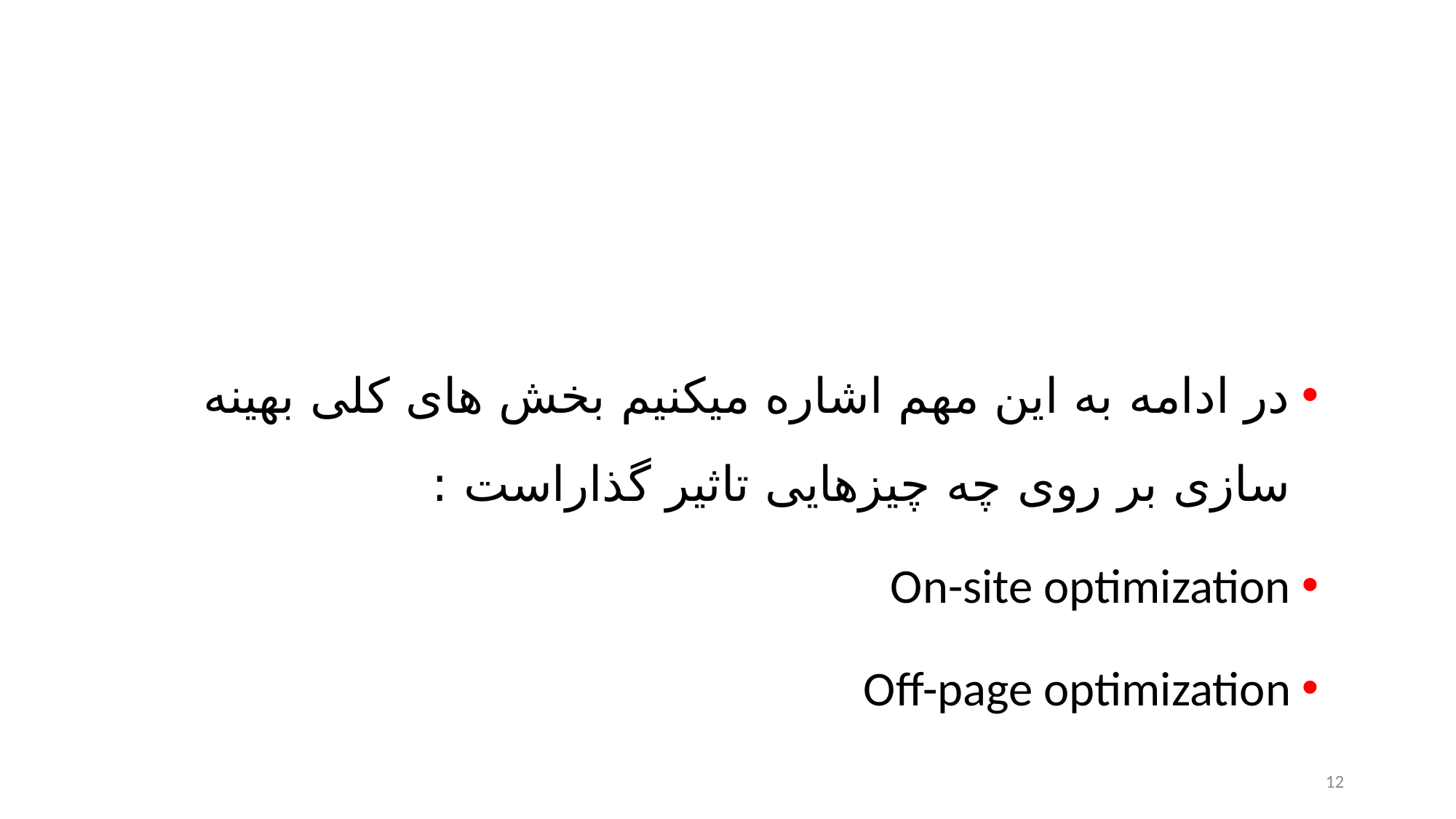

در ادامه به این مهم اشاره میکنیم بخش های کلی بهینه سازی بر روی چه چیزهایی تاثیر گذاراست :
On-site optimization
Off-page optimization
12